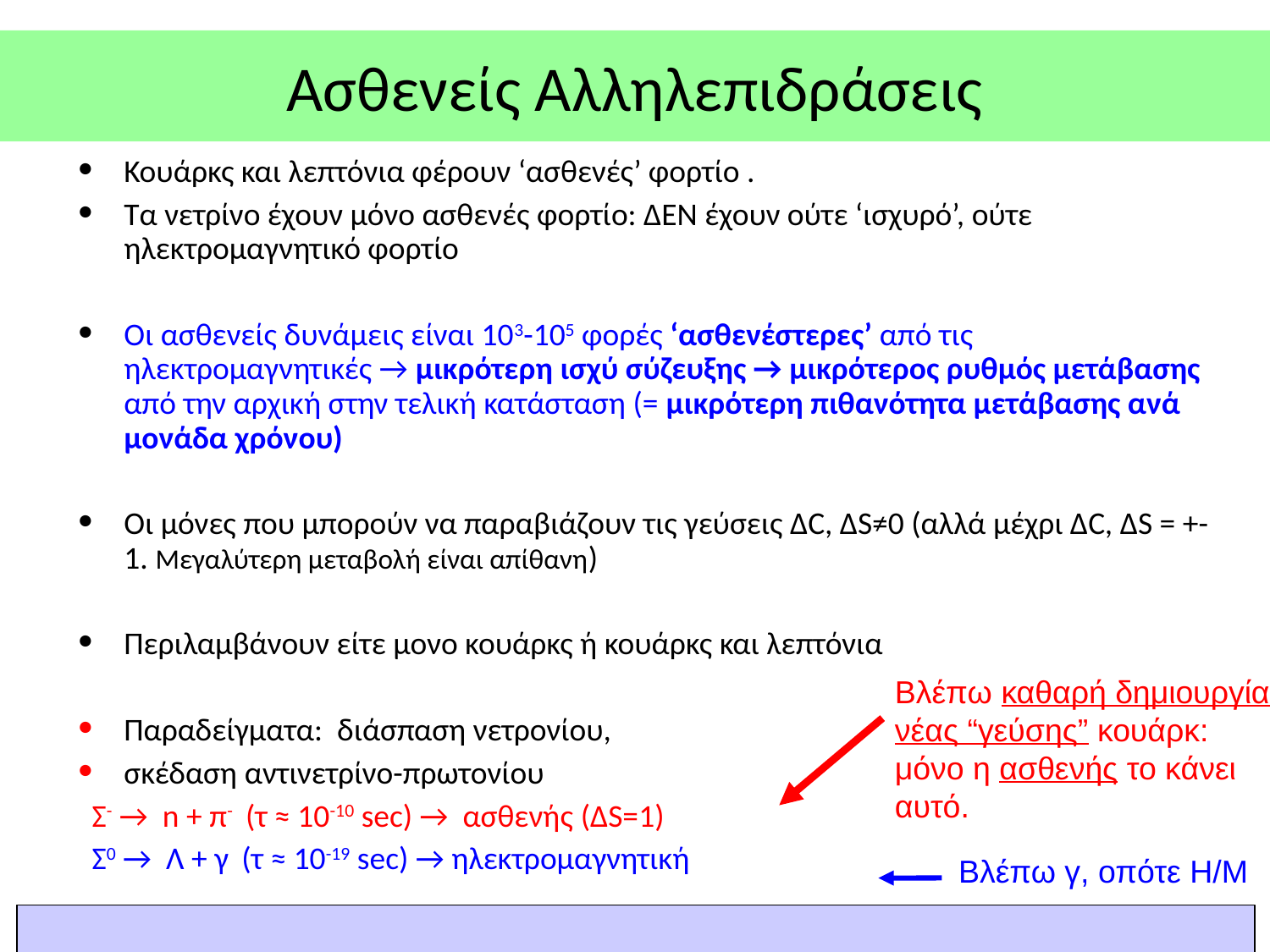

Ασθενείς Αλληλεπιδράσεις
Κουάρκς και λεπτόνια φέρουν ‘ασθενές’ φορτίο .
Τα νετρίνο έχουν μόνο ασθενές φορτίο: ΔΕΝ έχουν ούτε ‘ισχυρό’, ούτε ηλεκτρομαγνητικό φορτίο

Οι ασθενείς δυνάμεις είναι 103-105 φορές ‘ασθενέστερες’ από τις ηλεκτρομαγνητικές → μικρότερη ισχύ σύζευξης → μικρότερος ρυθμός μετάβασης από την αρχική στην τελική κατάσταση (= μικρότερη πιθανότητα μετάβασης ανά μονάδα χρόνου)

Οι μόνες που μπορούν να παραβιάζουν τις γεύσεις ΔC, ΔS≠0 (αλλά μέχρι ΔC, ΔS = +-1. Μεγαλύτερη μεταβολή είναι απίθανη)

Περιλαμβάνουν είτε μονο κουάρκς ή κουάρκς και λεπτόνια

Παραδείγματα:  διάσπαση νετρονίου,
σκέδαση αντινετρίνο-πρωτονίου
  Σ- →  n + π-   (τ ≈ 10-10 sec) →  ασθενής (ΔS=1)
  Σ0 →  Λ + γ   (τ ≈ 10-19 sec) → ηλεκτρομαγνητική

Βλέπω καθαρή δημιουργία νέας “γεύσης” κουάρκ: μόνο η ασθενής το κάνει αυτό.

Βλέπω γ, οπότε Η/Μ